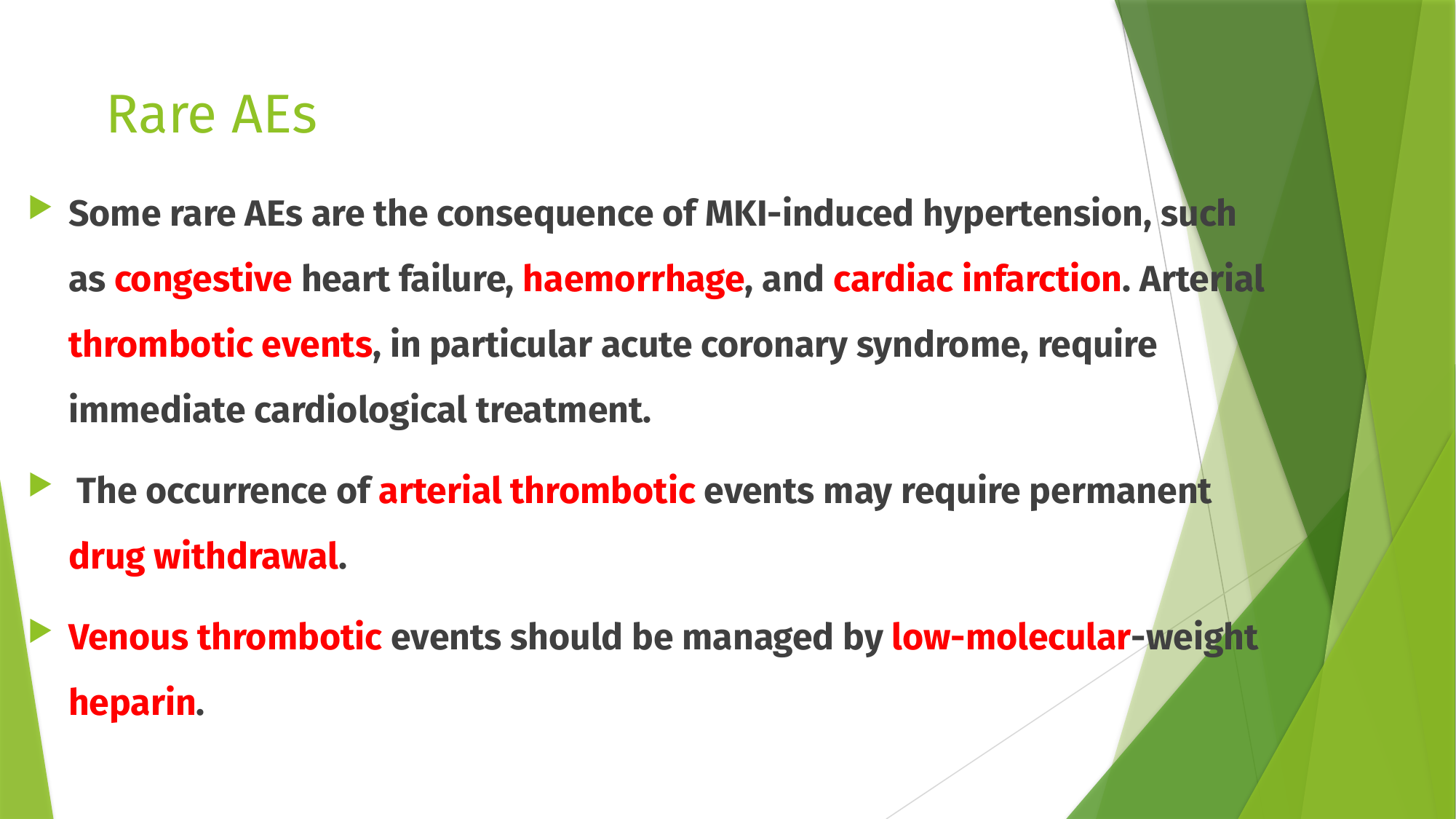

# Rare AEs
Some rare AEs are the consequence of MKI-induced hypertension, such as congestive heart failure, haemorrhage, and cardiac infarction. Arterial thrombotic events, in particular acute coronary syndrome, require immediate cardiological treatment.
 The occurrence of arterial thrombotic events may require permanent drug withdrawal.
Venous thrombotic events should be managed by low-molecular-weight heparin.